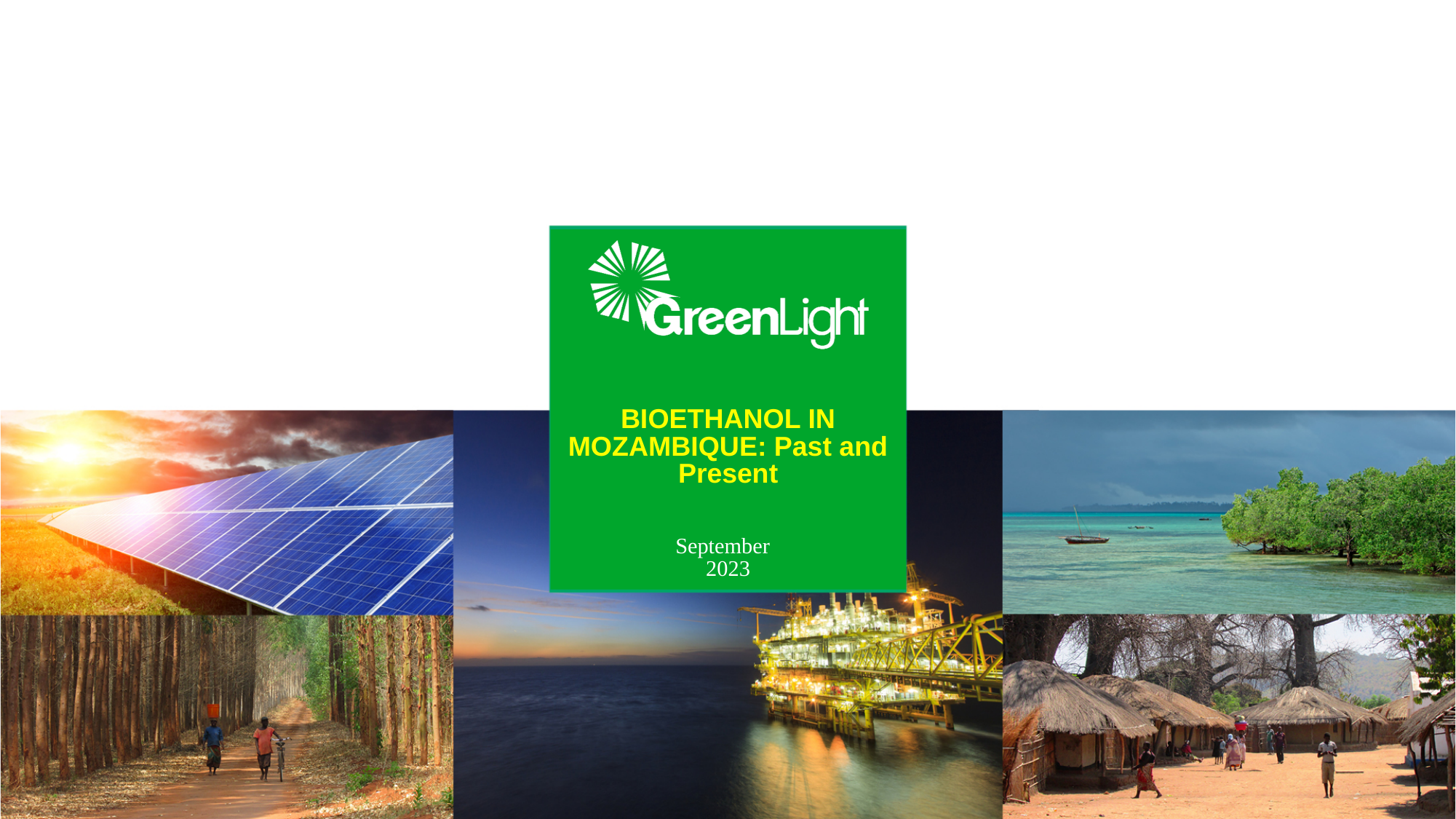

# BIOETHANOL IN MOZAMBIQUE: Past and Present

September
2023